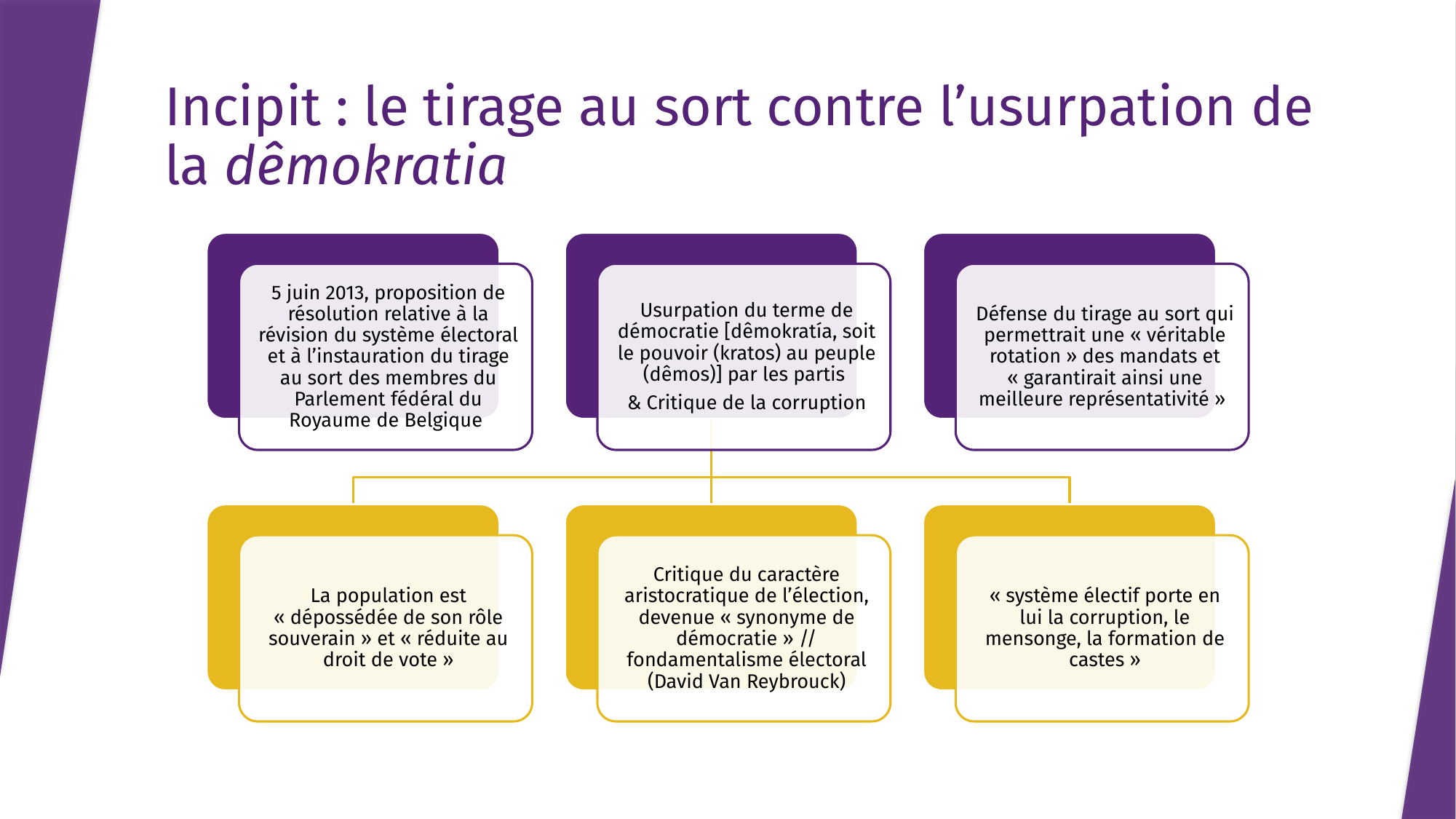

# Incipit : le tirage au sort contre l’usurpation de la dêmokratia
5 juin 2013, proposition de résolution relative à la révision du système électoral et à l’instauration du tirage au sort des membres du Parlement fédéral du Royaume de Belgique
Usurpation du terme de démocratie [dêmokratía, soit le pouvoir (kratos) au peuple (dêmos)] par les partis
& Critique de la corruption
La population est « dépossédée de son rôle souverain » et « réduite au droit de vote »
Critique du caractère aristocratique de l’élection, devenue « synonyme de démocratie » // fondamentalisme électoral (David Van Reybrouck)
« système électif porte en lui la corruption, le mensonge, la formation de castes »
Défense du tirage au sort qui permettrait une « véritable rotation » des mandats et « garantirait ainsi une meilleure représentativité »